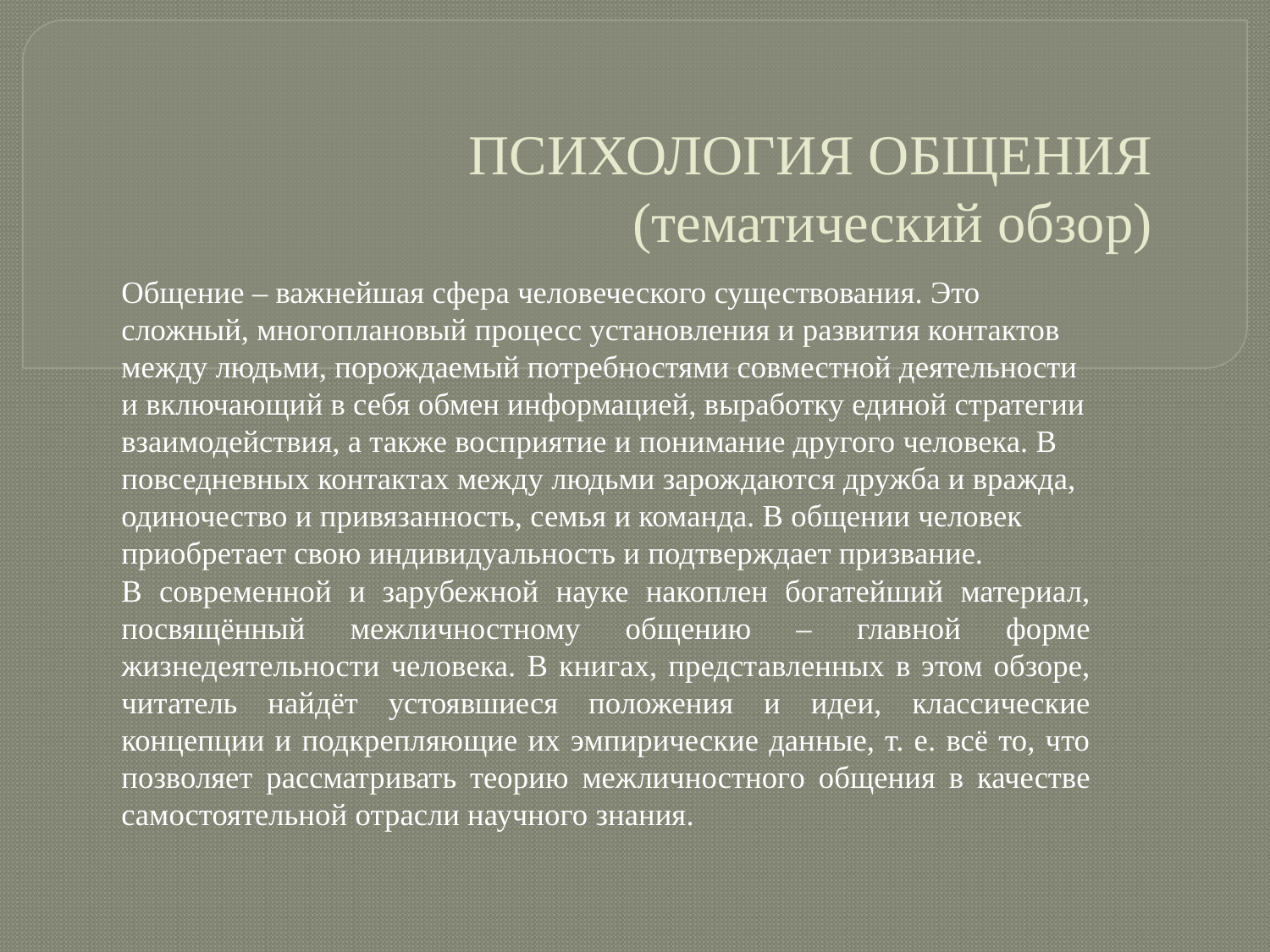

# ПСИХОЛОГИЯ ОБЩЕНИЯ (тематический обзор)
Общение – важнейшая сфера человеческого существования. Это сложный, многоплановый процесс установления и развития контактов между людьми, порождаемый потребностями совместной деятельности и включающий в себя обмен информацией, выработку единой стратегии взаимодействия, а также восприятие и понимание другого человека. В повседневных контактах между людьми зарождаются дружба и вражда, одиночество и привязанность, семья и команда. В общении человек приобретает свою индивидуальность и подтверждает призвание.
В современной и зарубежной науке накоплен богатейший материал, посвящённый межличностному общению – главной форме жизнедеятельности человека. В книгах, представленных в этом обзоре, читатель найдёт устоявшиеся положения и идеи, классические концепции и подкрепляющие их эмпирические данные, т. е. всё то, что позволяет рассматривать теорию межличностного общения в качестве самостоятельной отрасли научного знания.